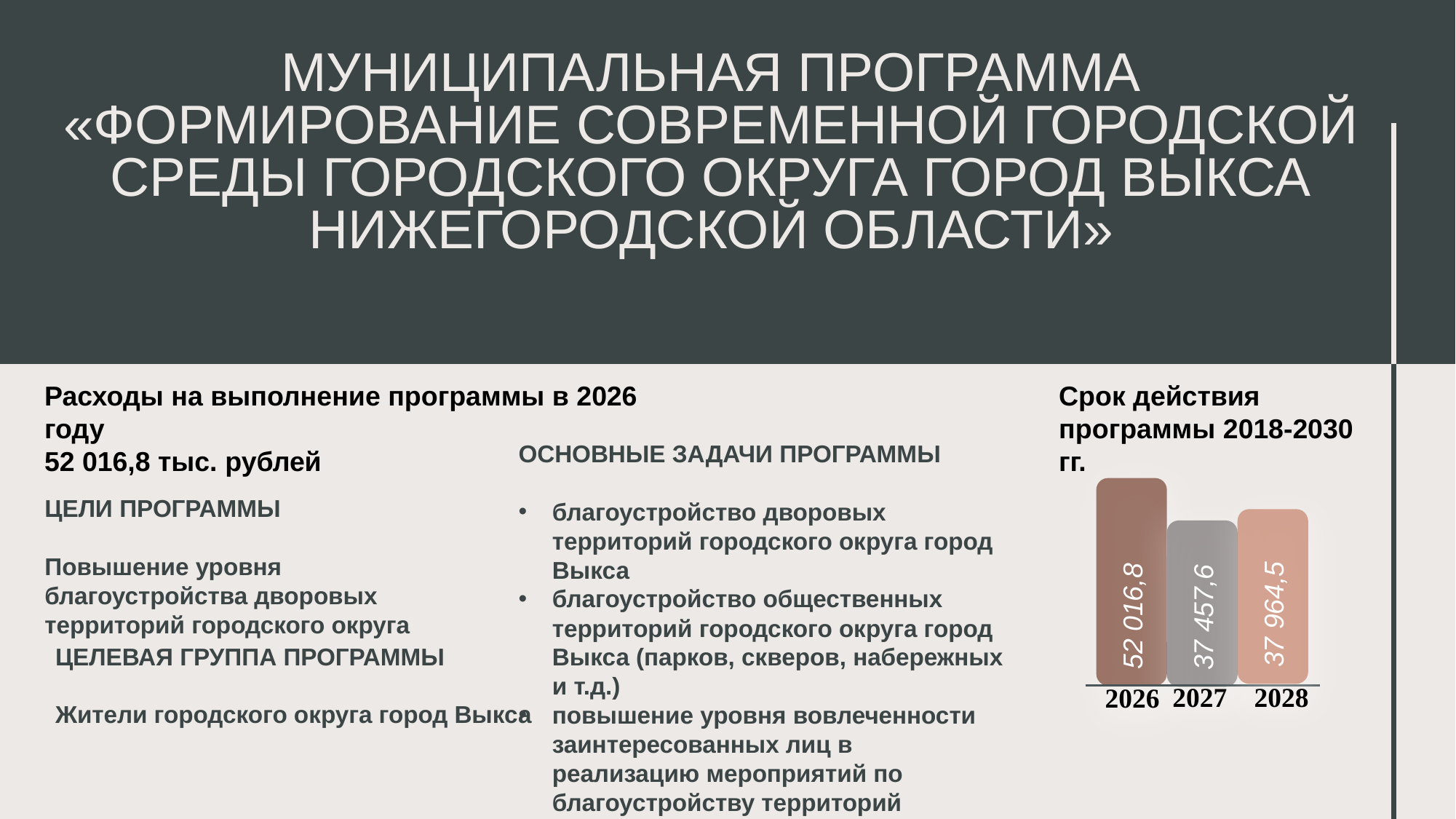

# Муниципальная программа «Формирование современной городской среды городского округа город Выкса Нижегородской области»
Срок действия программы 2018-2030 гг.
Расходы на выполнение программы в 2026 году
52 016,8 тыс. рублей
ОСНОВНЫЕ ЗАДАЧИ ПРОГРАММЫ

благоустройство дворовых территорий городского округа город Выкса
благоустройство общественных территорий городского округа город Выкса (парков, скверов, набережных и т.д.)
повышение уровня вовлеченности заинтересованных лиц в реализацию мероприятий по благоустройству территорий городского округа

52 016,8
ЦЕЛИ ПРОГРАММЫ

Повышение уровня благоустройства дворовых территорий городского округа
37 964,5
37 457,6
ЦЕЛЕВАЯ ГРУППА ПРОГРАММЫ

Жители городского округа город Выкса
2027
2028
2026